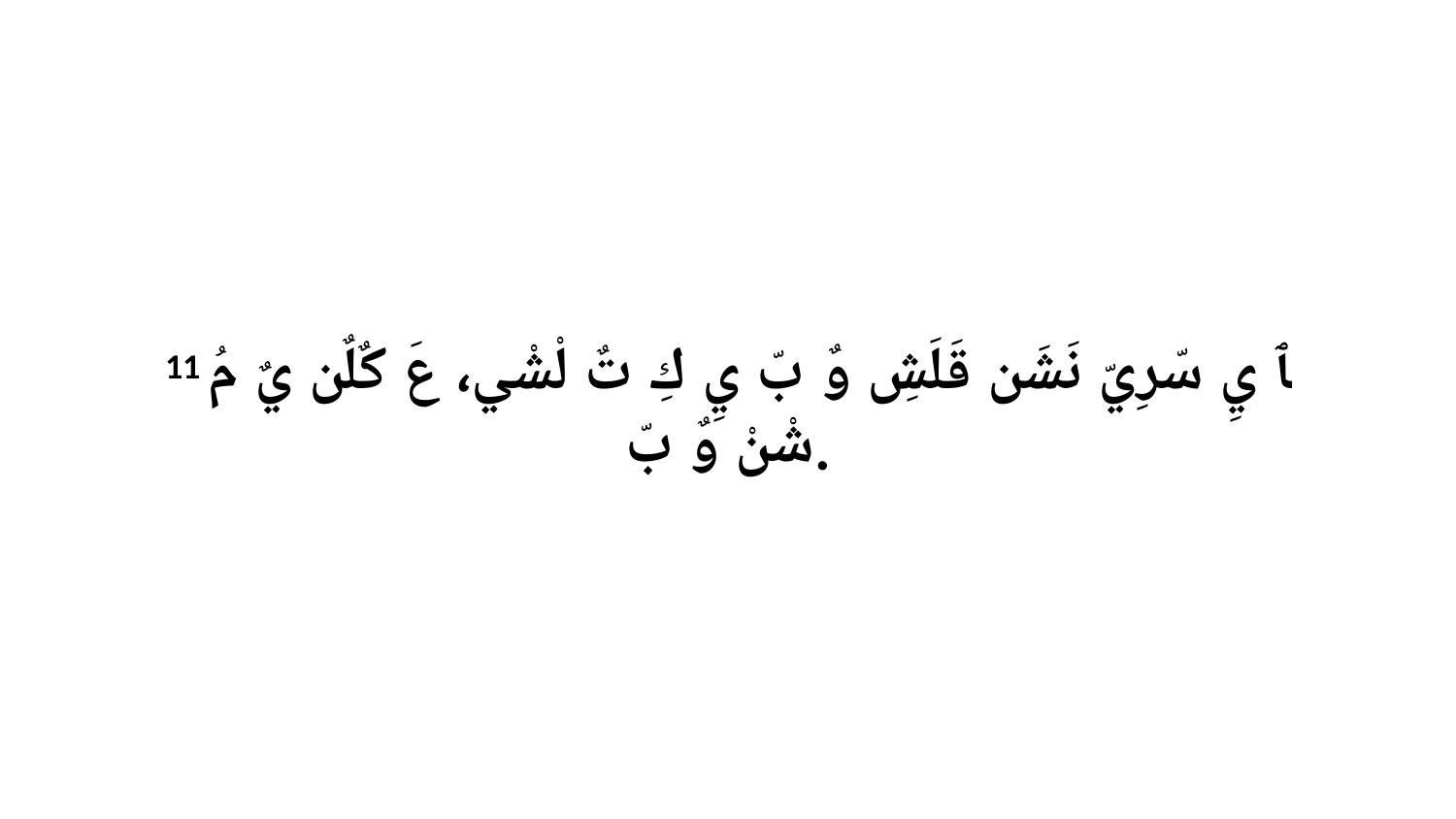

11 ﭑ يِ سّرِيّ نَشَن قَلَشِ وٌ بّ يِ كِ تٌ لْشْي، عَ كٌلٌن يٌ مُ شْنْ وٌ بّ.